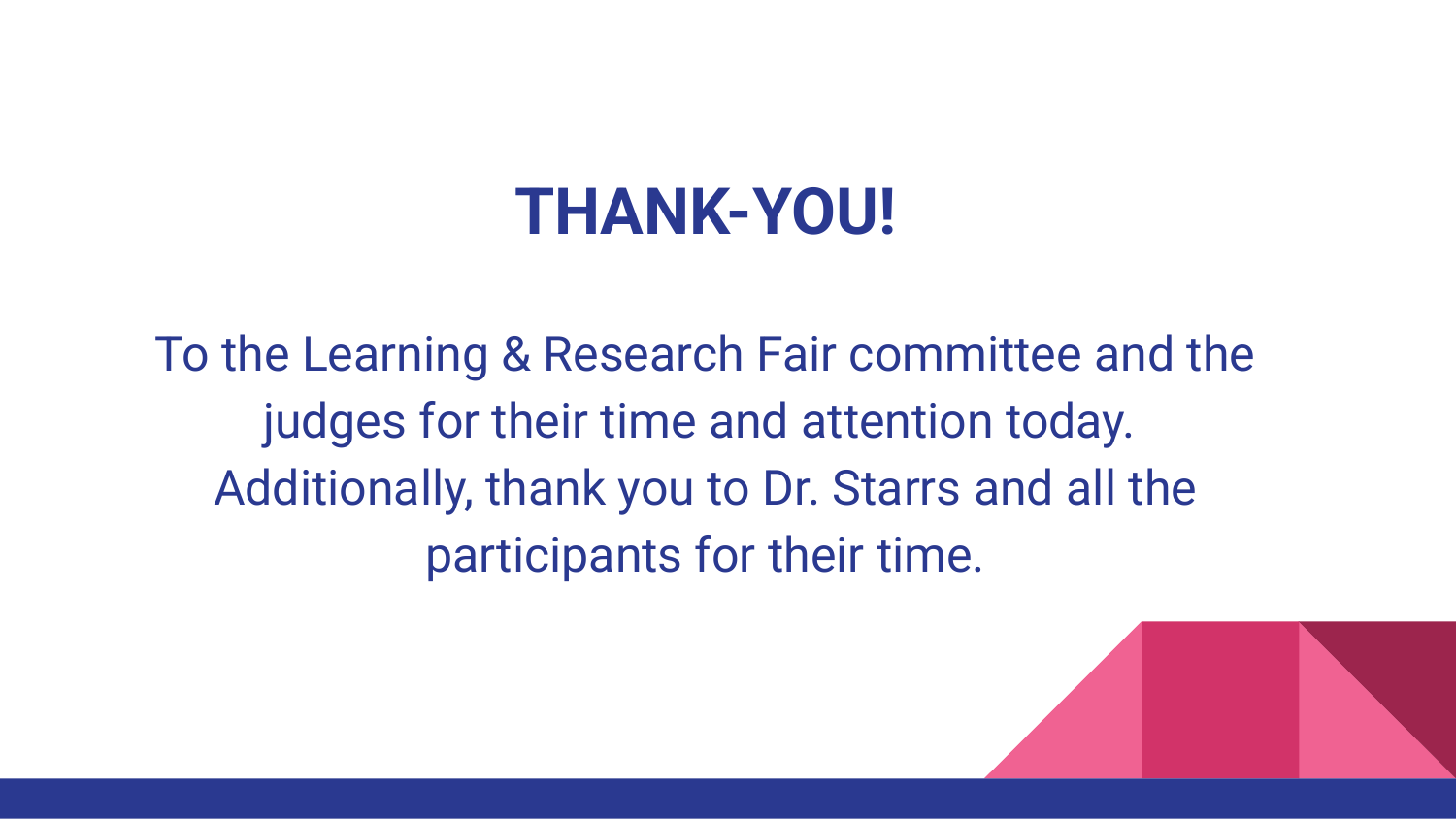

THANK-YOU!

To the Learning & Research Fair committee and the judges for their time and attention today.
Additionally, thank you to Dr. Starrs and all the participants for their time.